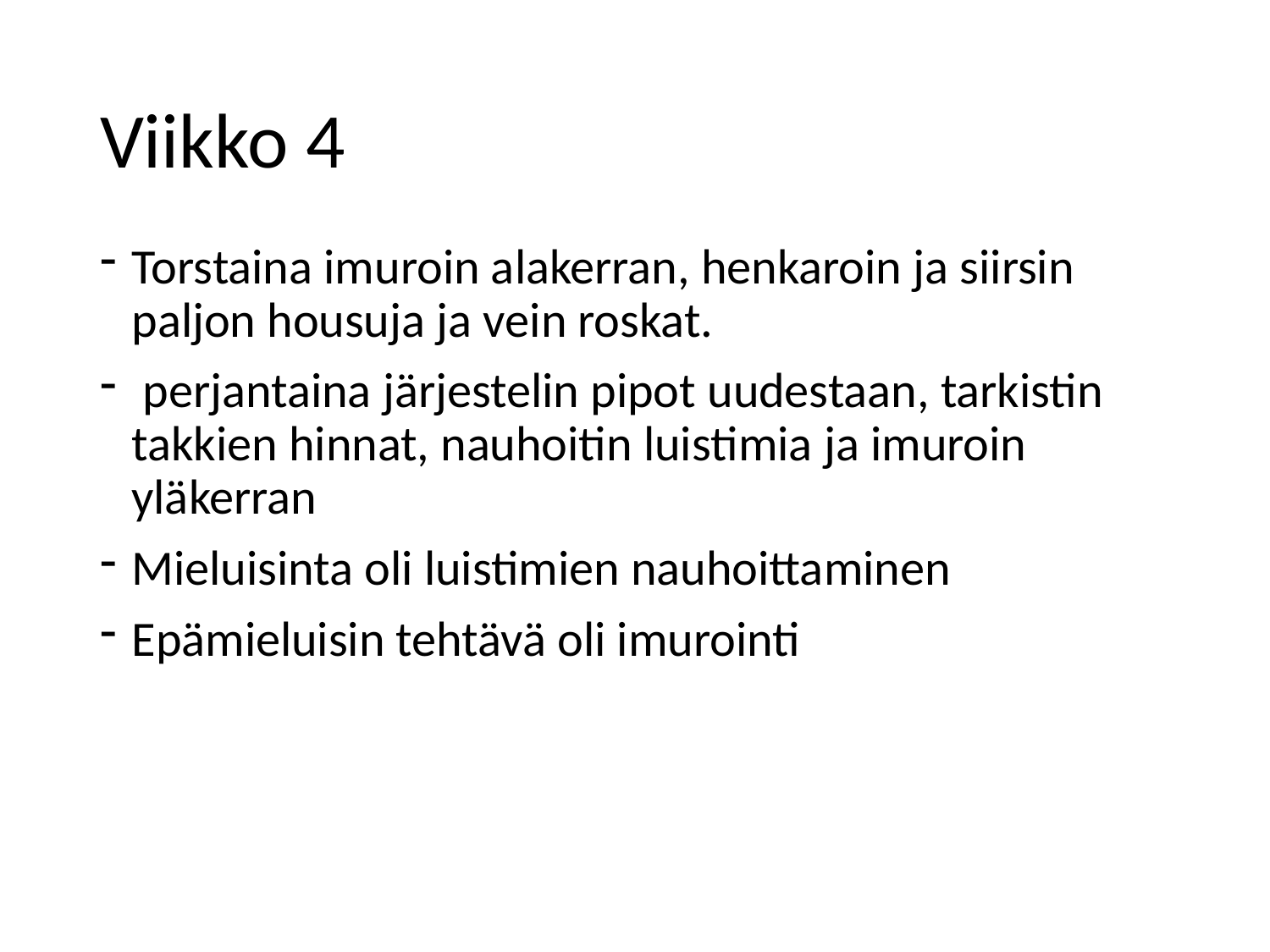

# Viikko 4
Torstaina imuroin alakerran, henkaroin ja siirsin paljon housuja ja vein roskat.
 perjantaina järjestelin pipot uudestaan, tarkistin takkien hinnat, nauhoitin luistimia ja imuroin yläkerran
Mieluisinta oli luistimien nauhoittaminen
Epämieluisin tehtävä oli imurointi